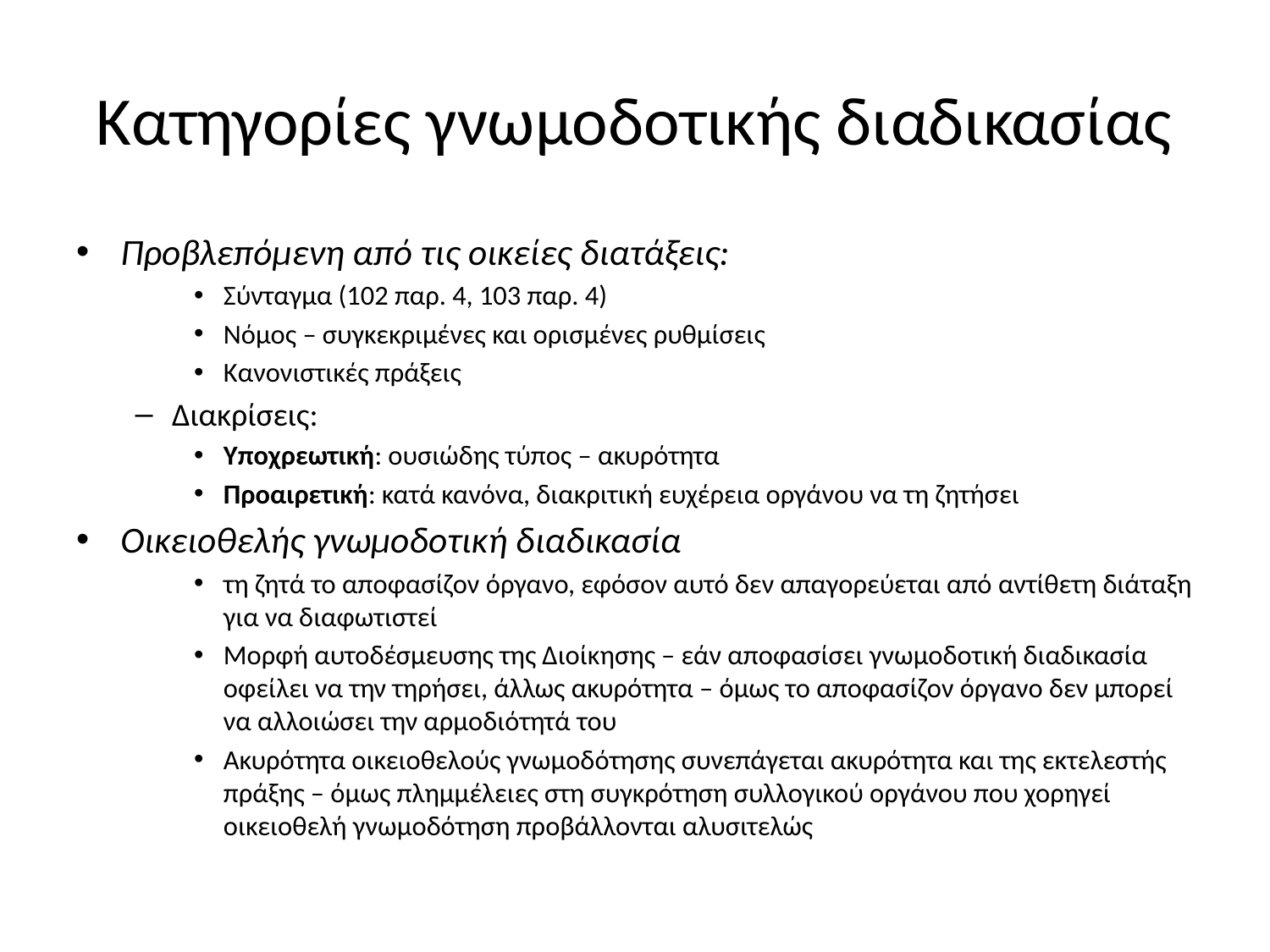

# Κατηγορίες γνωμοδοτικής διαδικασίας
Προβλεπόμενη από τις οικείες διατάξεις:
Σύνταγμα (102 παρ. 4, 103 παρ. 4)
Νόμος – συγκεκριμένες και ορισμένες ρυθμίσεις
Κανονιστικές πράξεις
Διακρίσεις:
Υποχρεωτική: ουσιώδης τύπος – ακυρότητα
Προαιρετική: κατά κανόνα, διακριτική ευχέρεια οργάνου να τη ζητήσει
Οικειοθελής γνωμοδοτική διαδικασία
τη ζητά το αποφασίζον όργανο, εφόσον αυτό δεν απαγορεύεται από αντίθετη διάταξη για να διαφωτιστεί
Μορφή αυτοδέσμευσης της Διοίκησης – εάν αποφασίσει γνωμοδοτική διαδικασία οφείλει να την τηρήσει, άλλως ακυρότητα – όμως το αποφασίζον όργανο δεν μπορεί να αλλοιώσει την αρμοδιότητά του
Ακυρότητα οικειοθελούς γνωμοδότησης συνεπάγεται ακυρότητα και της εκτελεστής πράξης – όμως πλημμέλειες στη συγκρότηση συλλογικού οργάνου που χορηγεί οικειοθελή γνωμοδότηση προβάλλονται αλυσιτελώς